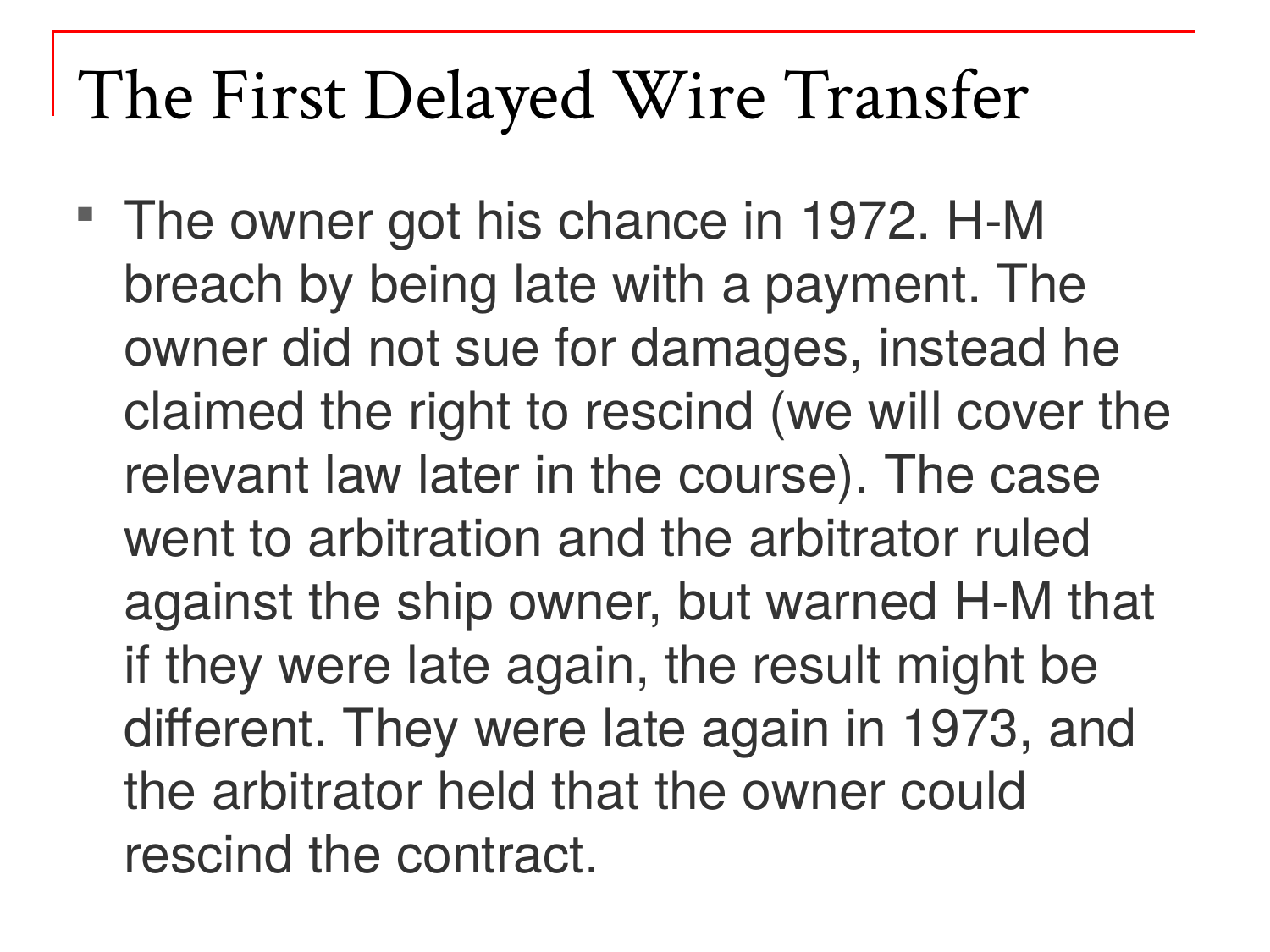

# The First Delayed Wire Transfer
The owner got his chance in 1972. H-M breach by being late with a payment. The owner did not sue for damages, instead he claimed the right to rescind (we will cover the relevant law later in the course). The case went to arbitration and the arbitrator ruled against the ship owner, but warned H-M that if they were late again, the result might be different. They were late again in 1973, and the arbitrator held that the owner could rescind the contract.